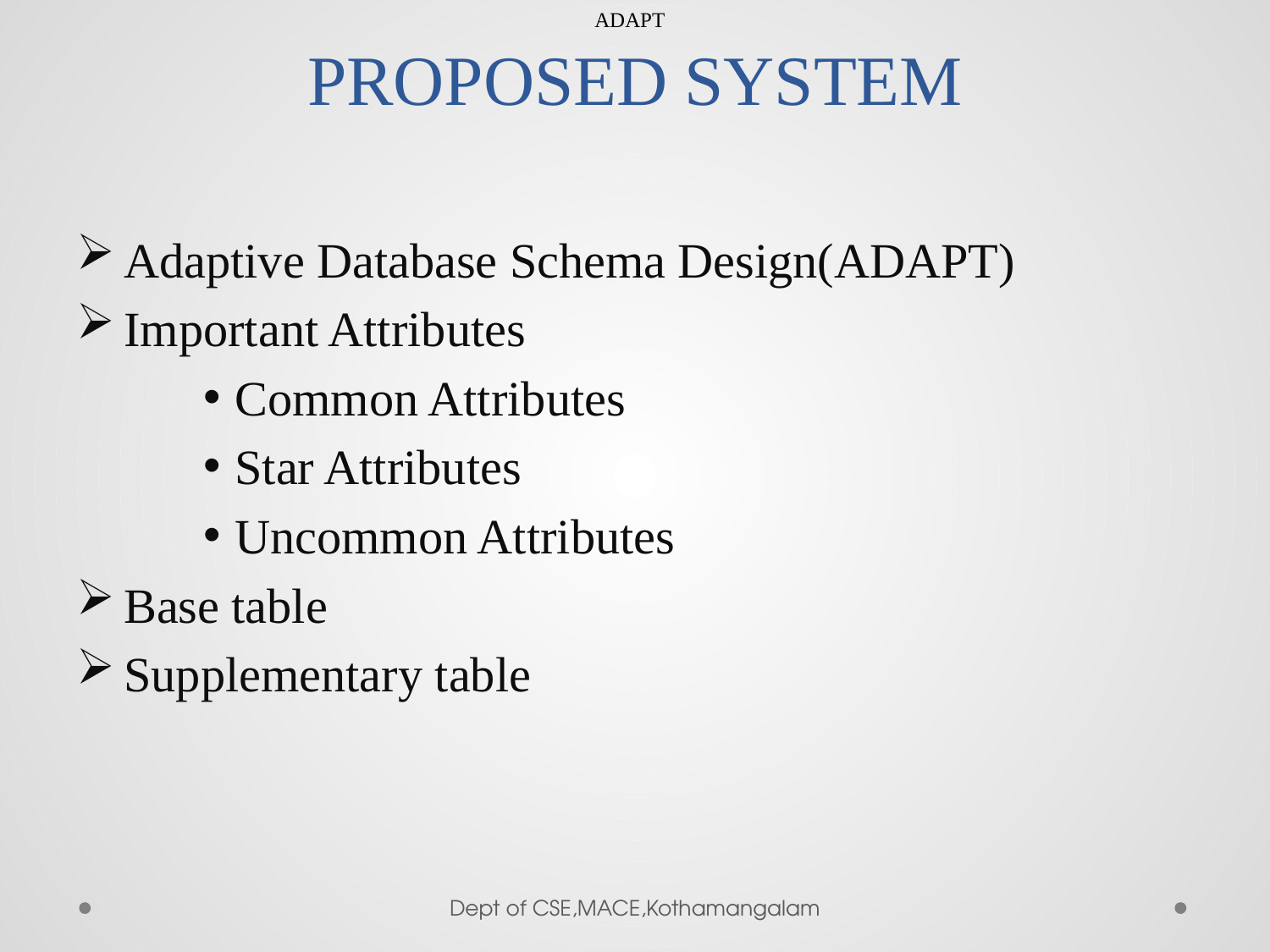

ADAPT
# PROPOSED SYSTEM
Adaptive Database Schema Design(ADAPT)
Important Attributes
Common Attributes
Star Attributes
Uncommon Attributes
Base table
Supplementary table
Dept of CSE,MACE,Kothamangalam